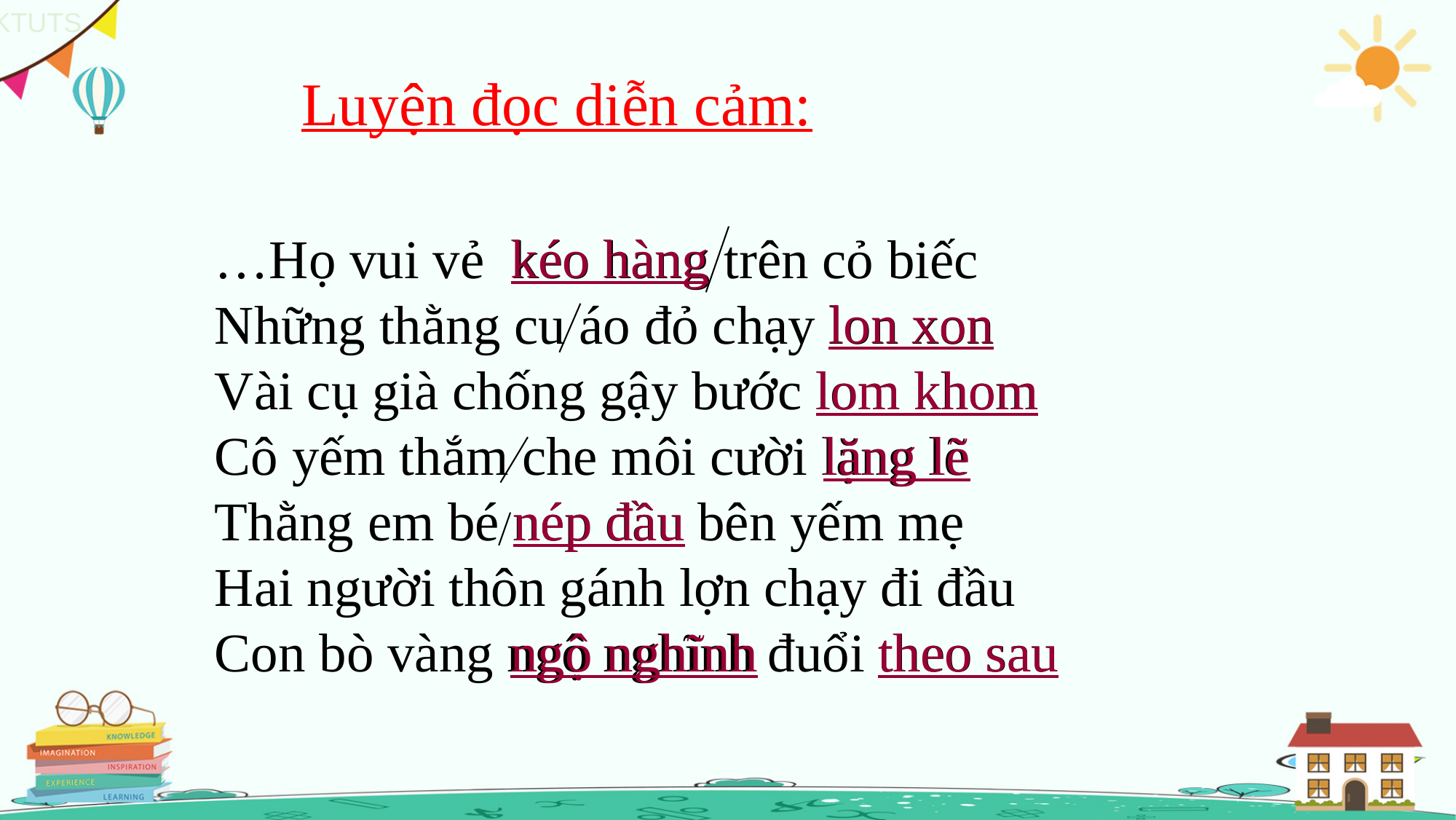

Luyện đọc diễn cảm:
kéo hàng
…Họ vui vẻ  kéo hàng trên cỏ biếc
Những thằng cu áo đỏ chạy lon xon
Vài cụ già chống gậy bước lom khom
Cô yếm thắm che môi cười lặng lẽ
Thằng em bé nép đầu bên yếm mẹ
Hai người thôn gánh lợn chạy đi đầu
Con bò vàng ngộ nghĩnh đuổi theo sau

lon xon

lom khom

lặng lẽ

nép đầu

ngộ nghĩnh
theo sau